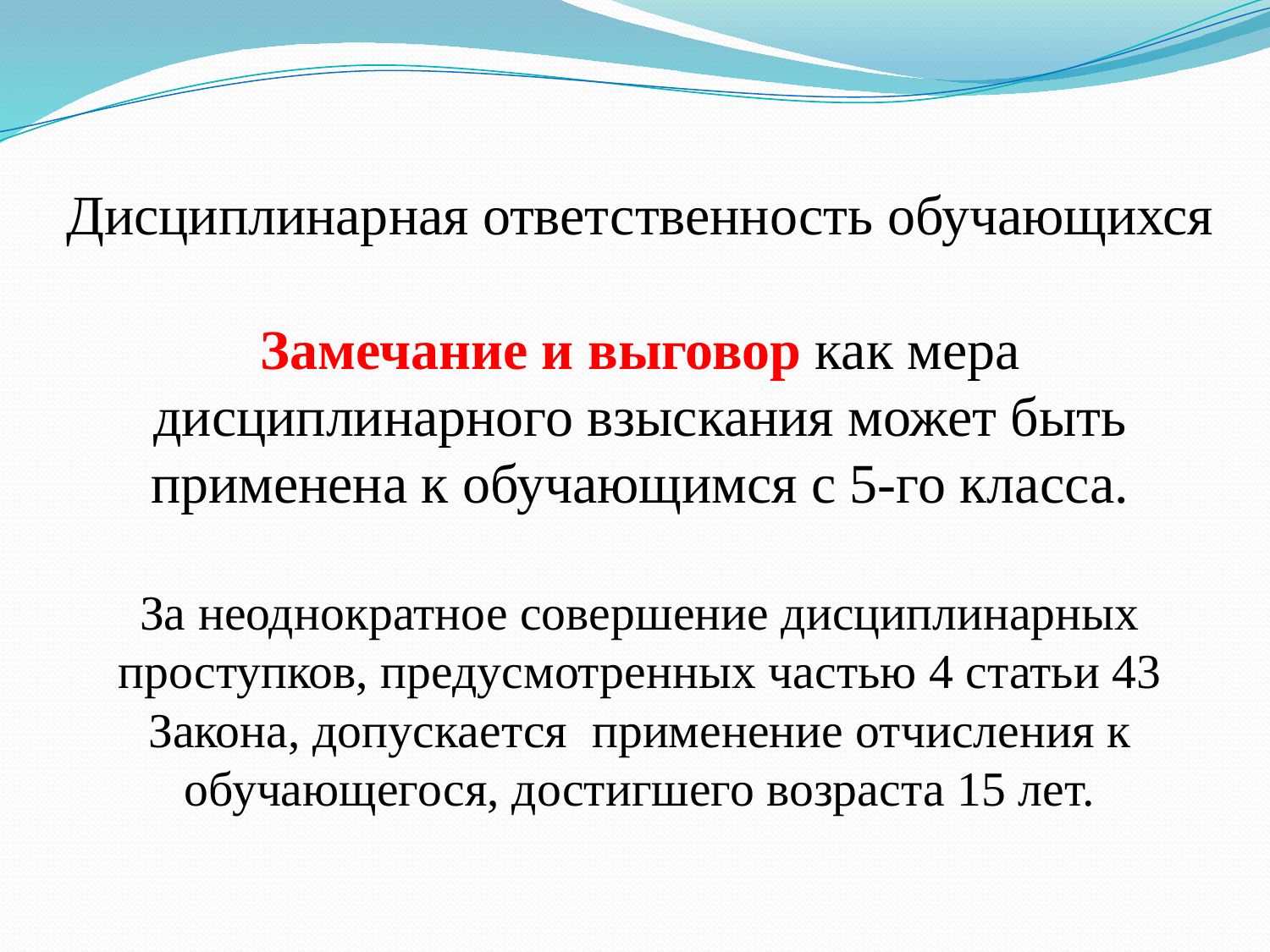

# Дисциплинарная ответственность обучающихся Замечание и выговор как мера дисциплинарного взыскания может быть применена к обучающимся с 5-го класса. За неоднократное совершение дисциплинарных проступков, предусмотренных частью 4 статьи 43 Закона, допускается  применение отчисления к обучающегося, достигшего возраста 15 лет.